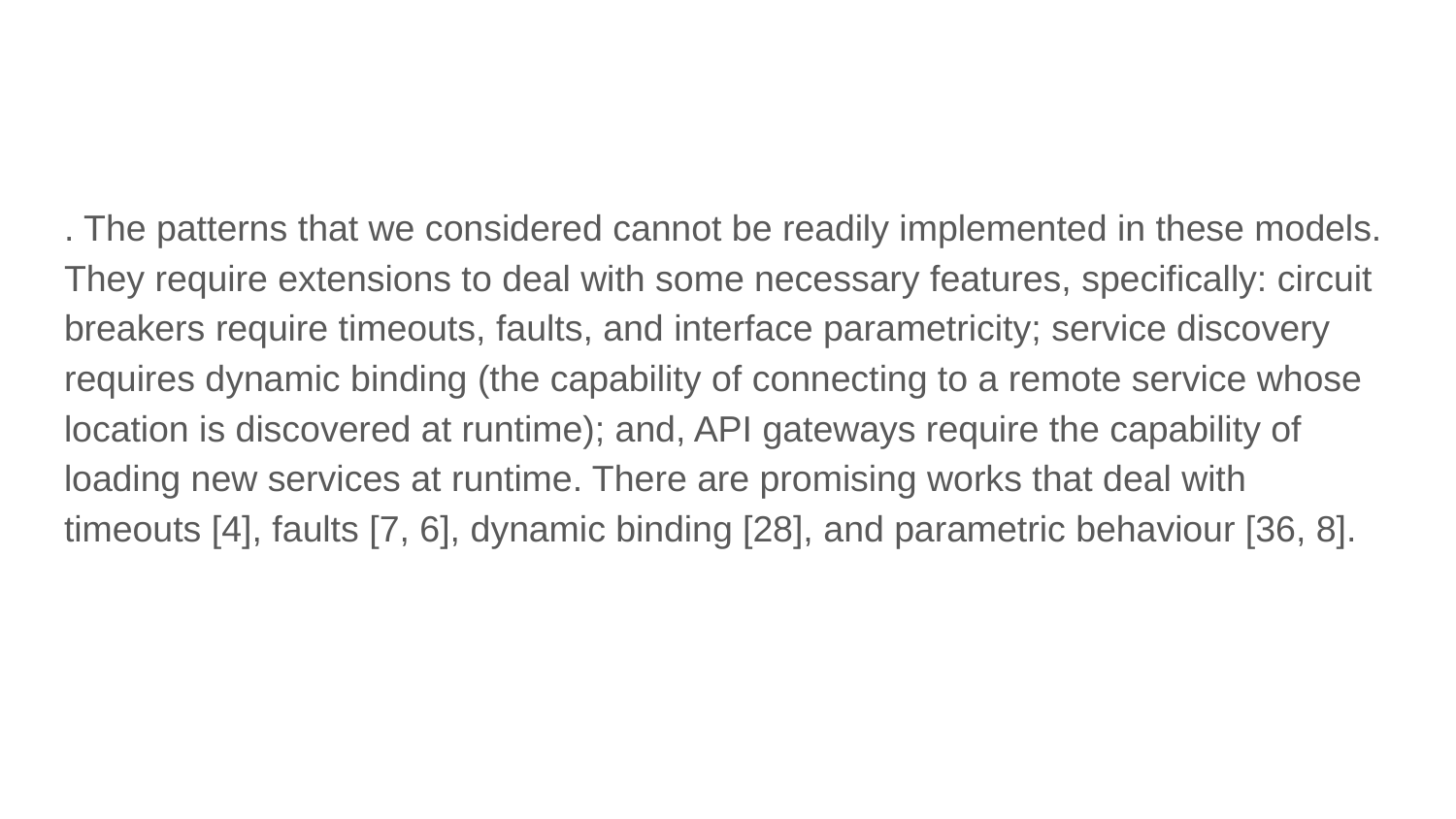

#
. The patterns that we considered cannot be readily implemented in these models. They require extensions to deal with some necessary features, specifically: circuit breakers require timeouts, faults, and interface parametricity; service discovery requires dynamic binding (the capability of connecting to a remote service whose location is discovered at runtime); and, API gateways require the capability of loading new services at runtime. There are promising works that deal with timeouts [4], faults [7, 6], dynamic binding [28], and parametric behaviour [36, 8].